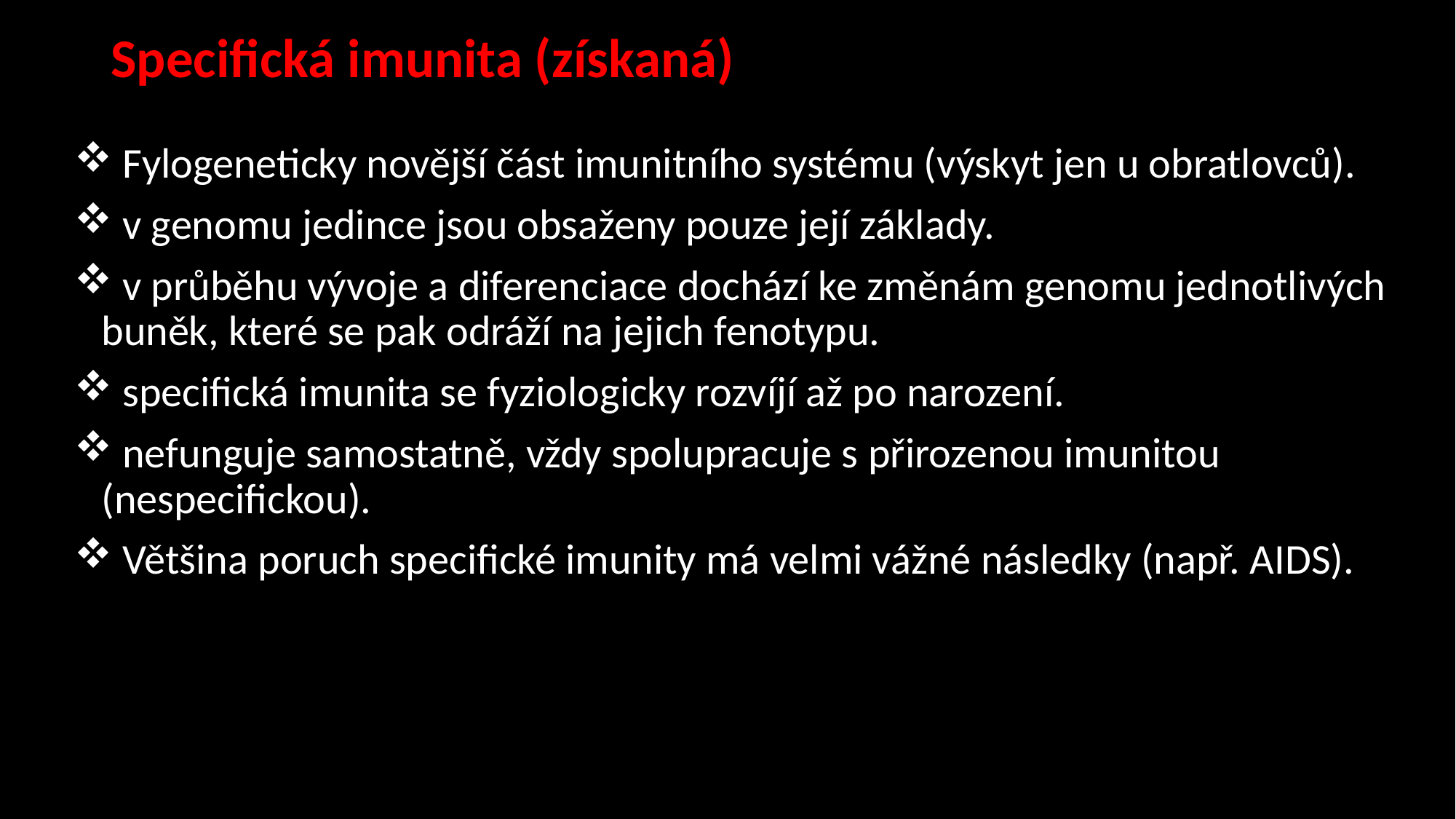

# Specifická imunita (získaná)
 Fylogeneticky novější část imunitního systému (výskyt jen u obratlovců).
 v genomu jedince jsou obsaženy pouze její základy.
 v průběhu vývoje a diferenciace dochází ke změnám genomu jednotlivých buněk, které se pak odráží na jejich fenotypu.
 specifická imunita se fyziologicky rozvíjí až po narození.
 nefunguje samostatně, vždy spolupracuje s přirozenou imunitou (nespecifickou).
 Většina poruch specifické imunity má velmi vážné následky (např. AIDS).